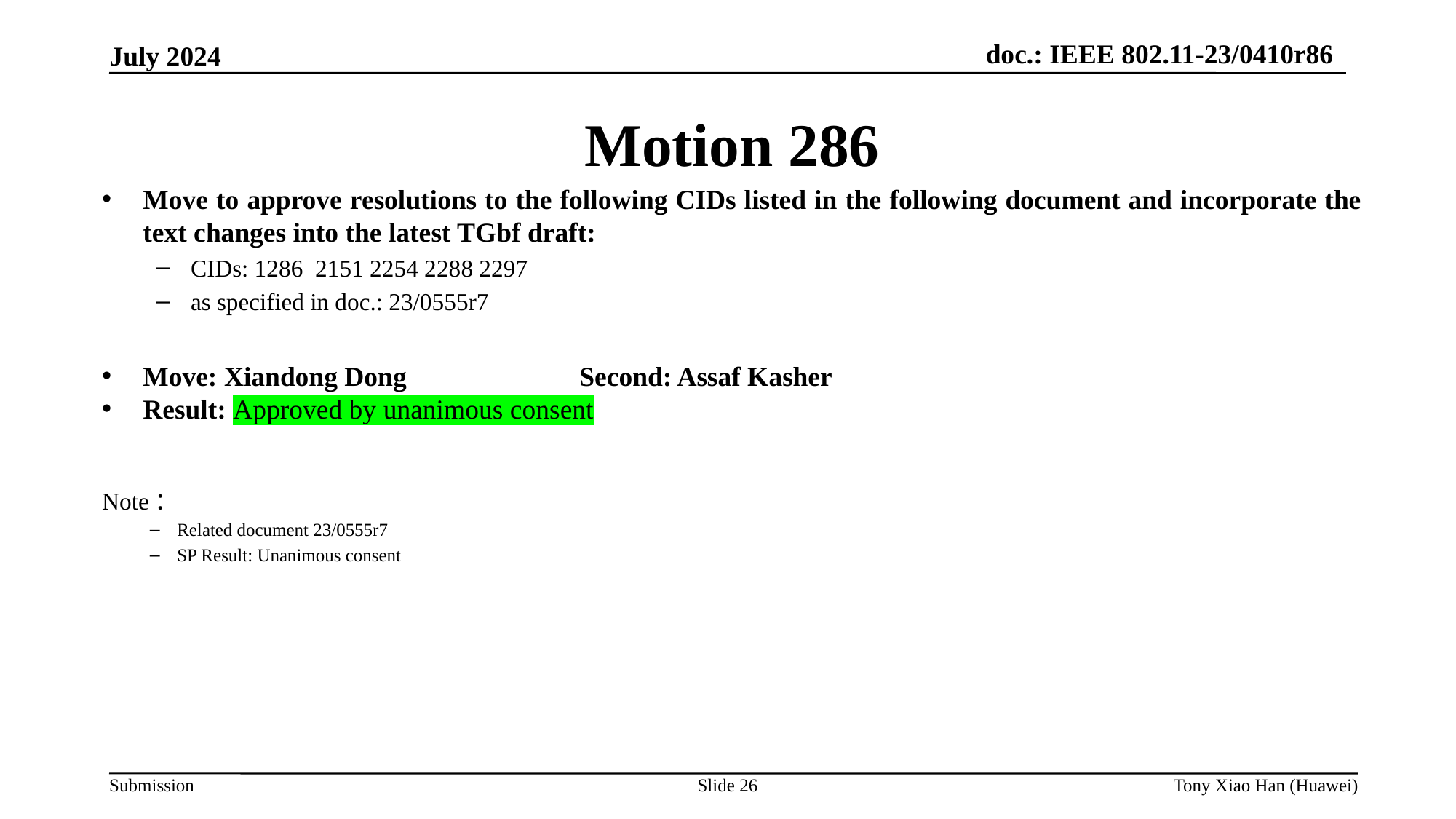

Motion 286

Move to approve resolutions to the following CIDs listed in the following document and incorporate the text changes into the latest TGbf draft:
CIDs: 1286  2151 2254 2288 2297
as specified in doc.: 23/0555r7

Move: Xiandong Dong		Second: Assaf Kasher
Result: Approved by unanimous consent

Note：
Related document 23/0555r7
SP Result: Unanimous consent